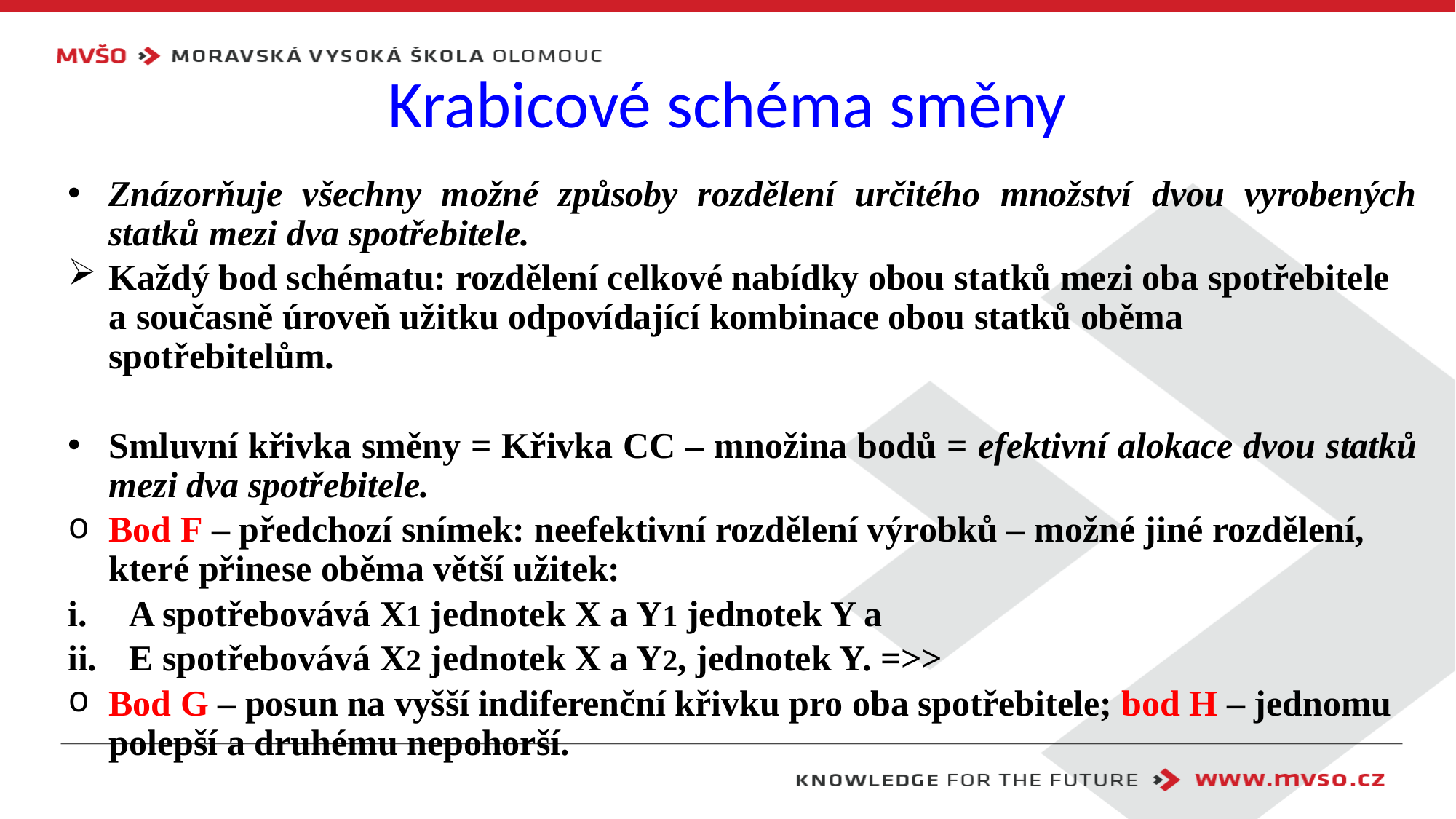

# Krabicové schéma směny
Znázorňuje všechny možné způsoby rozdělení určitého množství dvou vyrobených statků mezi dva spotřebitele.
Každý bod schématu: rozdělení celkové nabídky obou statků mezi oba spotřebitele a současně úroveň užitku odpovídající kombinace obou statků oběma spotřebitelům.

Smluvní křivka směny = Křivka CC – množina bodů = efektivní alokace dvou statků mezi dva spotřebitele.
Bod F – předchozí snímek: neefektivní rozdělení výrobků – možné jiné rozdělení, které přinese oběma větší užitek:
A spotřebovává X1 jednotek X a Y1 jednotek Y a
E spotřebovává X2 jednotek X a Y2, jednotek Y. =>>
Bod G – posun na vyšší indiferenční křivku pro oba spotřebitele; bod H – jednomu polepší a druhému nepohorší.